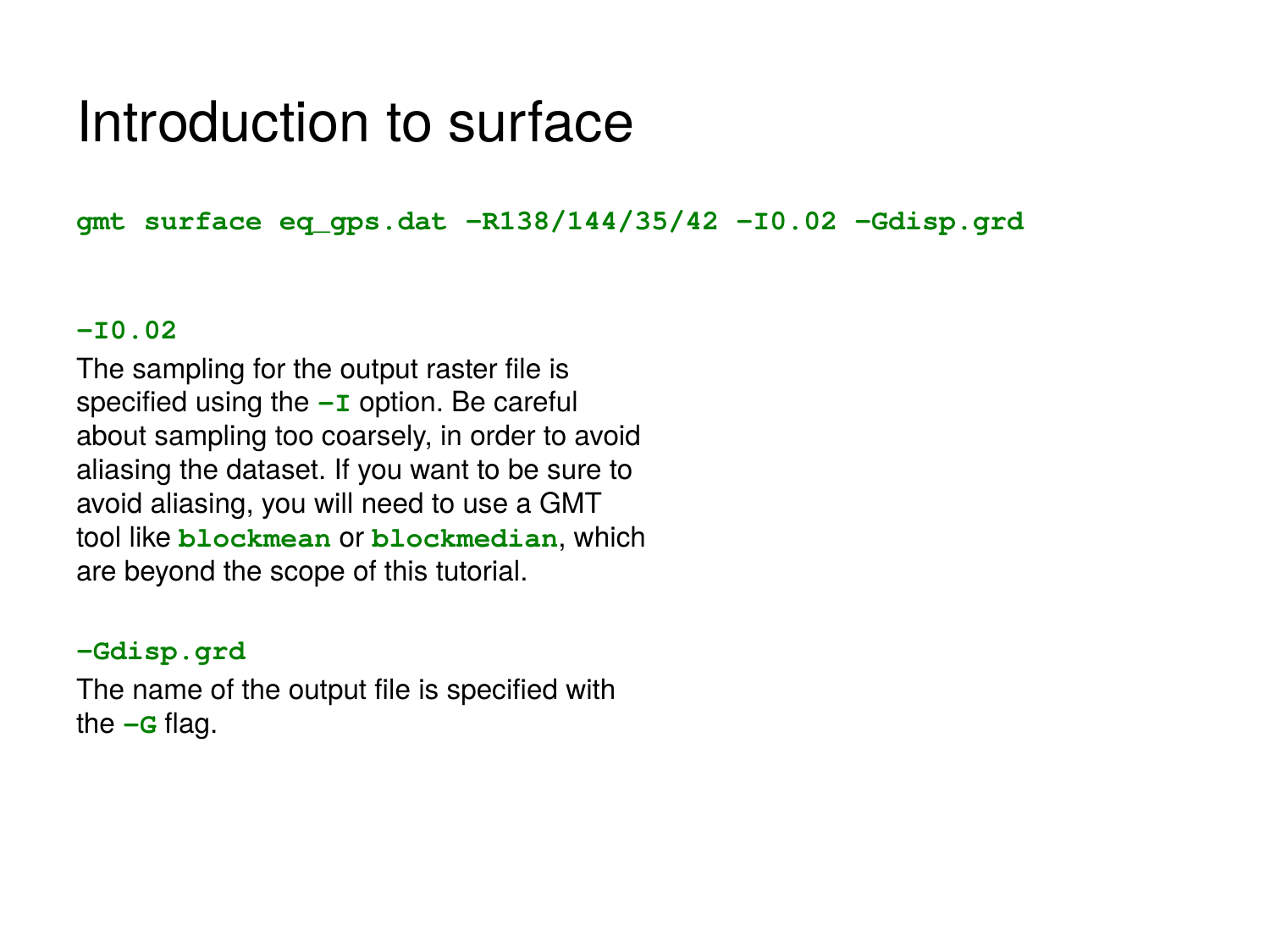

# Introduction to surface
gmt surface eq_gps.dat -R138/144/35/42 -I0.02 -Gdisp.grd
-I0.02
The sampling for the output raster file is specified using the -I option. Be careful about sampling too coarsely, in order to avoid aliasing the dataset. If you want to be sure to avoid aliasing, you will need to use a GMT tool like blockmean or blockmedian, which are beyond the scope of this tutorial.

-Gdisp.grd
The name of the output file is specified with the -G flag.